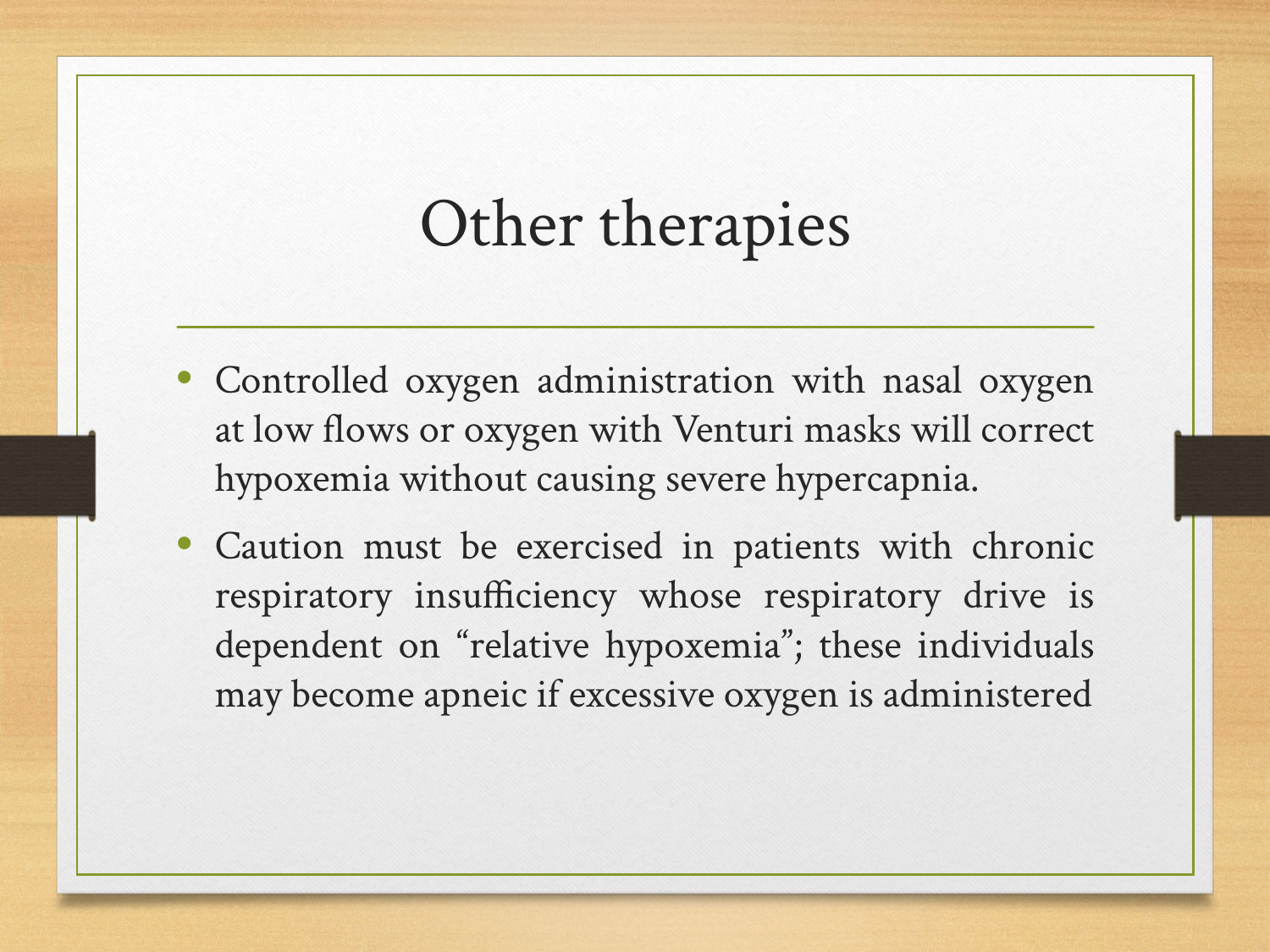

# Other therapies
Controlled oxygen administration with nasal oxygen at low flows or oxygen with Venturi masks will correct hypoxemia without causing severe hypercapnia.
Caution must be exercised in patients with chronic respiratory insufficiency whose respiratory drive is dependent on “relative hypoxemia”; these individuals may become apneic if excessive oxygen is administered